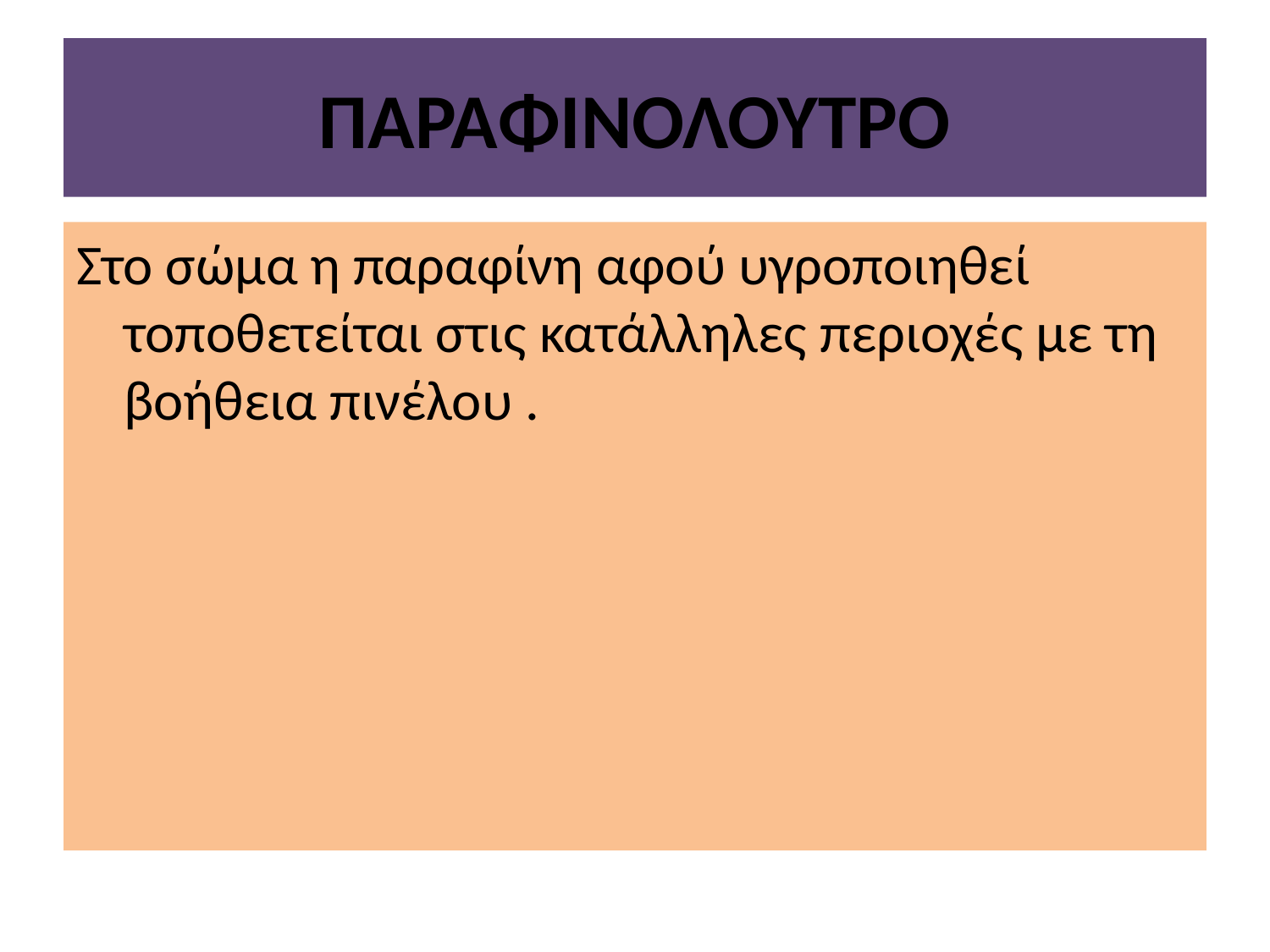

# ΠΑΡΑΦΙΝΟΛΟΥΤΡΟ
Στο σώμα η παραφίνη αφού υγροποιηθεί τοποθετείται στις κατάλληλες περιοχές με τη βοήθεια πινέλου .